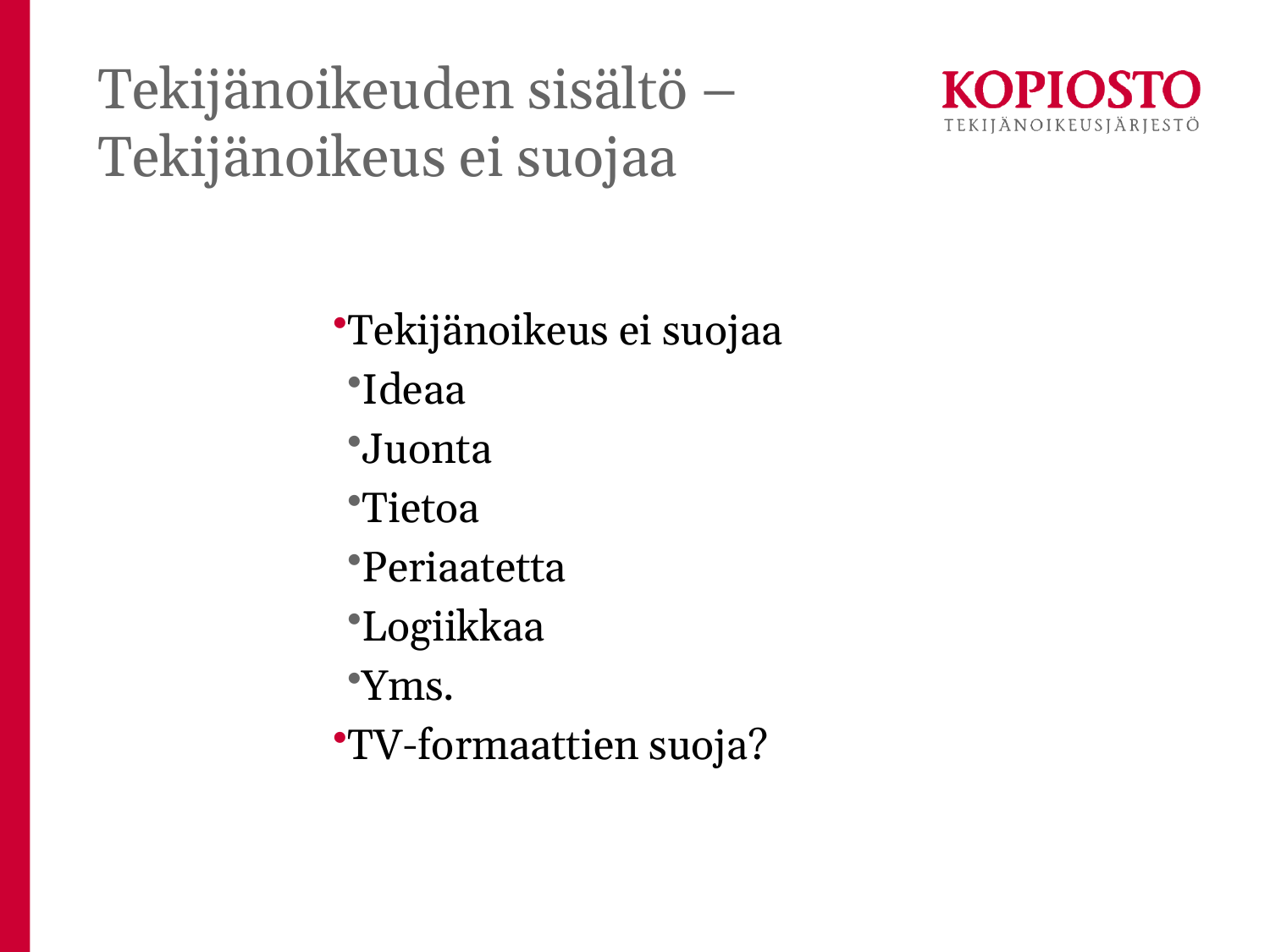

# Tekijänoikeuden sisältö – Tekijänoikeus ei suojaa
Tekijänoikeus ei suojaa
Ideaa
Juonta
Tietoa
Periaatetta
Logiikkaa
Yms.
TV-formaattien suoja?